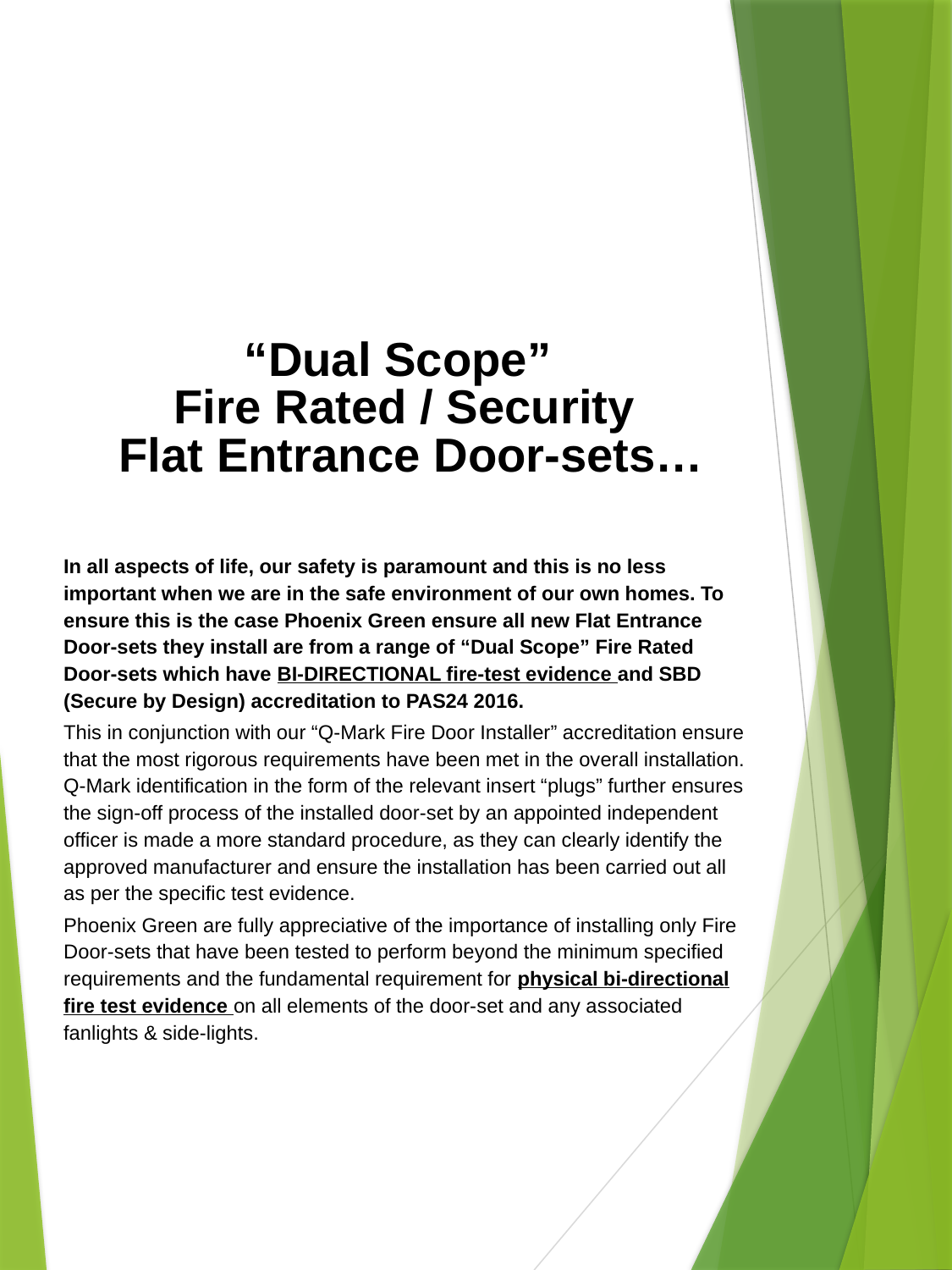

“Dual Scope”
Fire Rated / Security
 Flat Entrance Door-sets…

In all aspects of life, our safety is paramount and this is no less important when we are in the safe environment of our own homes. To ensure this is the case Phoenix Green ensure all new Flat Entrance Door-sets they install are from a range of “Dual Scope” Fire Rated Door-sets which have BI-DIRECTIONAL fire-test evidence and SBD (Secure by Design) accreditation to PAS24 2016.
This in conjunction with our “Q-Mark Fire Door Installer” accreditation ensure that the most rigorous requirements have been met in the overall installation. Q-Mark identification in the form of the relevant insert “plugs” further ensures the sign-off process of the installed door-set by an appointed independent officer is made a more standard procedure, as they can clearly identify the approved manufacturer and ensure the installation has been carried out all as per the specific test evidence.
Phoenix Green are fully appreciative of the importance of installing only Fire Door-sets that have been tested to perform beyond the minimum specified requirements and the fundamental requirement for physical bi-directional fire test evidence on all elements of the door-set and any associated fanlights & side-lights.